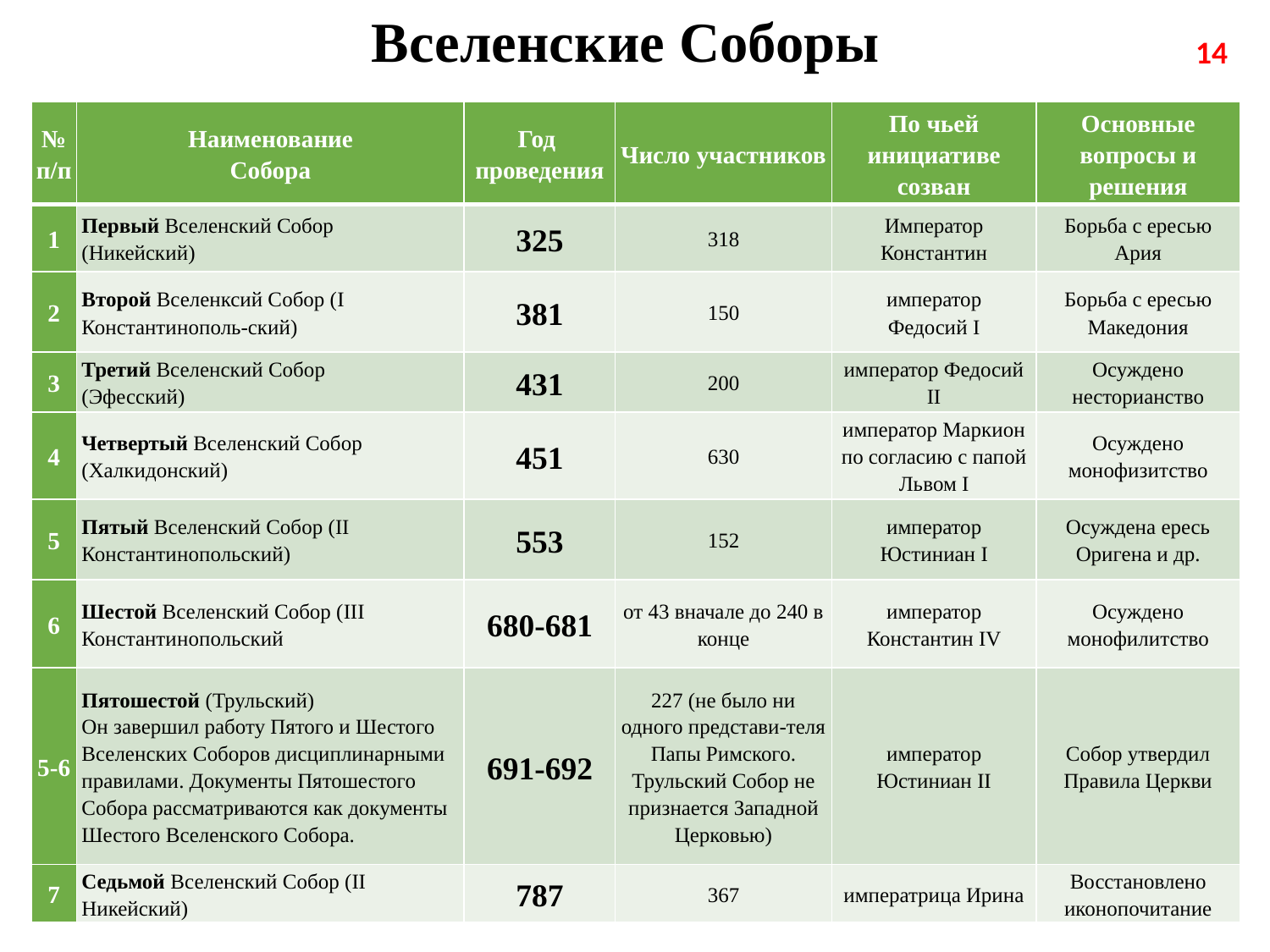

# Вселенские Соборы
14
| № п/п | Наименование Собора | Год проведения | Число участников | По чьей инициативе созван | Основные вопросы и решения |
| --- | --- | --- | --- | --- | --- |
| 1 | Первый Вселенский Собор (Никейский) | 325 | 318 | Император Константин | Борьба с ересью Ария |
| 2 | Второй Вселенксий Собор (I Константинополь-ский) | 381 | 150 | император Федосий I | Борьба с ересью Македония |
| 3 | Третий Вселенский Собор (Эфесский) | 431 | 200 | император Федосий II | Осуждено несторианство |
| 4 | Четвертый Вселенский Собор (Халкидонский) | 451 | 630 | император Маркион по согласию с папой Львом I | Осуждено монофизитство |
| 5 | Пятый Вселенский Собор (II Константинопольский) | 553 | 152 | император Юстиниан I | Осуждена ересь Оригена и др. |
| 6 | Шестой Вселенский Собор (III Константинопольский | 680-681 | от 43 вначале до 240 в конце | император Константин IV | Осуждено монофилитство |
| 5-6 | Пятошестой (Трульский) Он завершил работу Пятого и Шестого Вселенских Соборов дисциплинарными правилами. Документы Пятошестого Собора рассматриваются как документы Шестого Вселенского Собора. | 691-692 | 227 (не было ни одного представи-теля Папы Римского. Трульский Собор не признается Западной Церковью) | император Юстиниан II | Собор утвердил Правила Церкви |
| 7 | Седьмой Вселенский Собор (II Никейский) | 787 | 367 | императрица Ирина | Восстановлено иконопочитание |